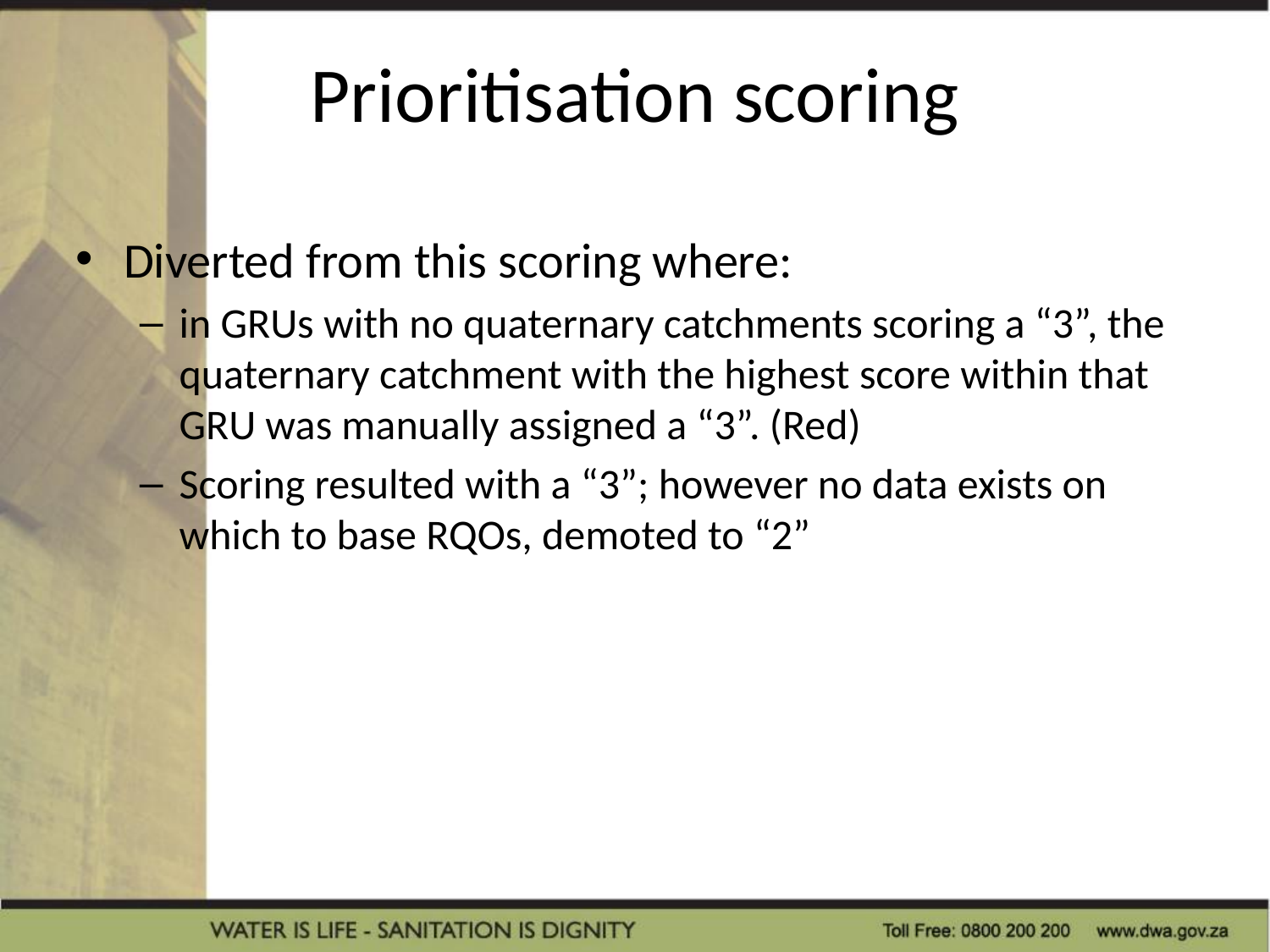

# Prioritisation scoring
Diverted from this scoring where:
in GRUs with no quaternary catchments scoring a “3”, the quaternary catchment with the highest score within that GRU was manually assigned a “3”. (Red)
Scoring resulted with a “3”; however no data exists on which to base RQOs, demoted to “2”